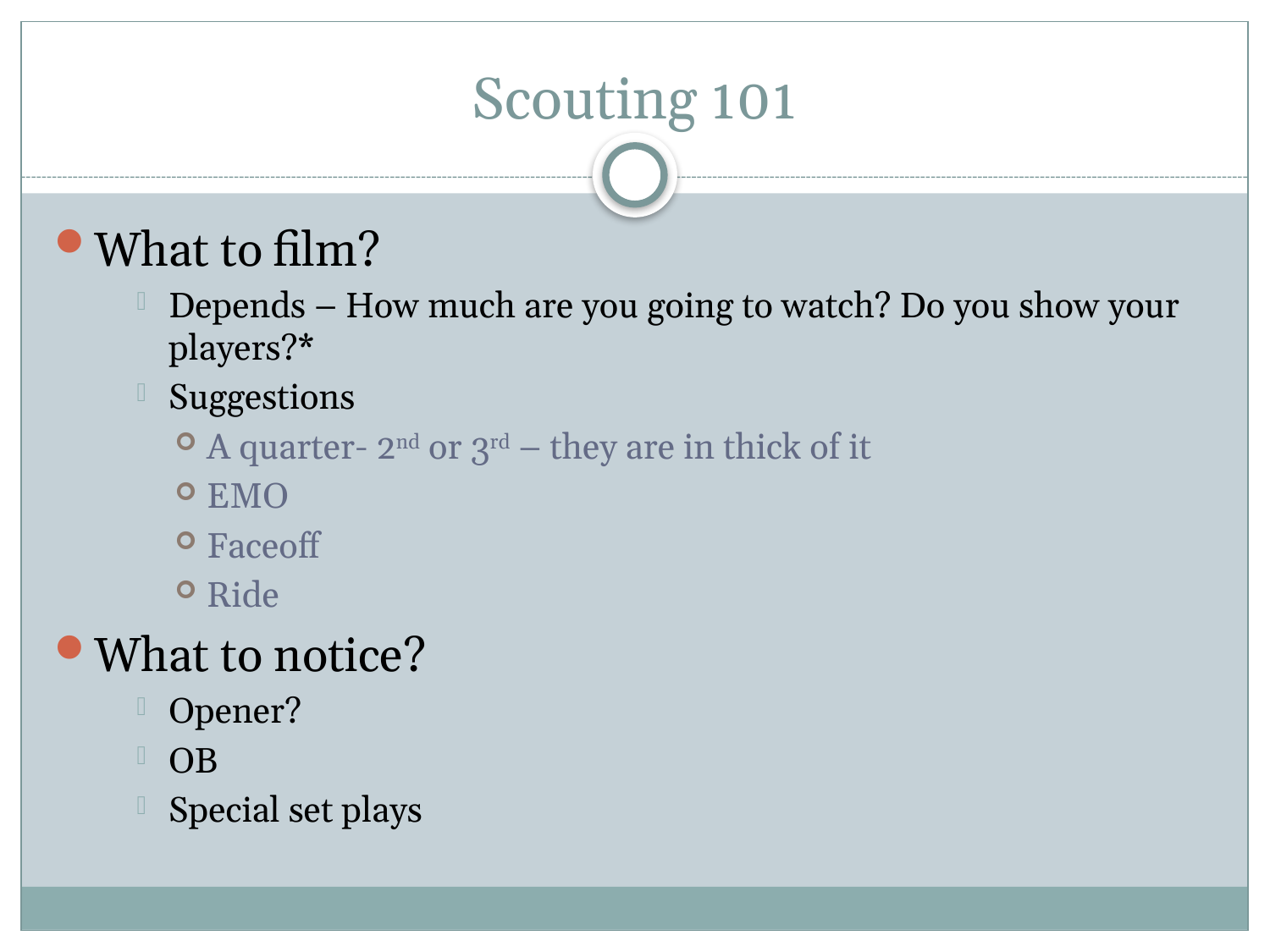

# Scouting 101
What to film?
Depends – How much are you going to watch? Do you show your players?*
Suggestions
A quarter- 2nd or 3rd – they are in thick of it
EMO
Faceoff
Ride
What to notice?
Opener?
OB
Special set plays